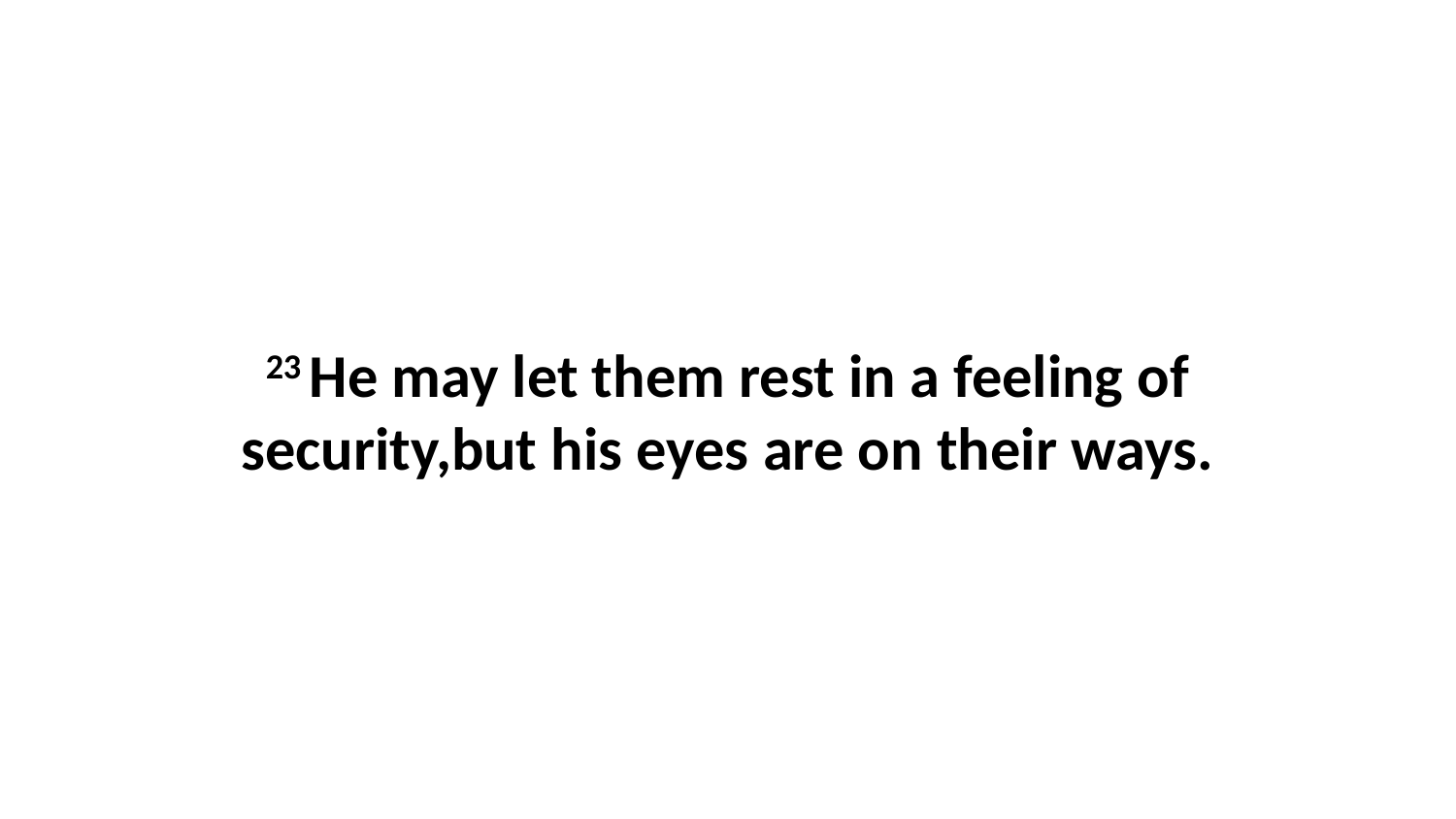

23 He may let them rest in a feeling of security,but his eyes are on their ways.